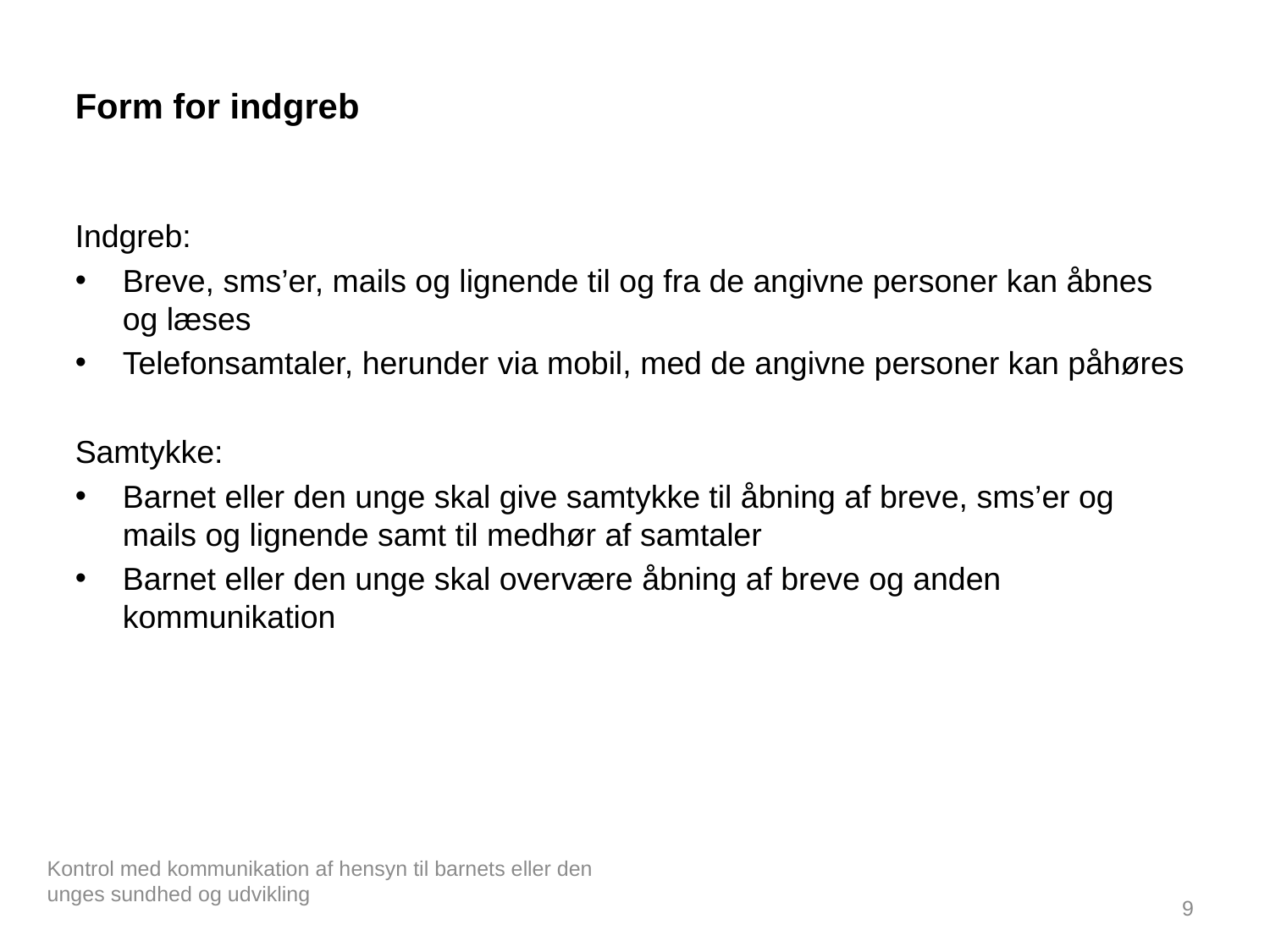

# Form for indgreb
Indgreb:
Breve, sms’er, mails og lignende til og fra de angivne personer kan åbnes og læses
Telefonsamtaler, herunder via mobil, med de angivne personer kan påhøres

Samtykke:
Barnet eller den unge skal give samtykke til åbning af breve, sms’er og mails og lignende samt til medhør af samtaler
Barnet eller den unge skal overvære åbning af breve og anden kommunikation
Kontrol med kommunikation af hensyn til barnets eller den unges sundhed og udvikling
9